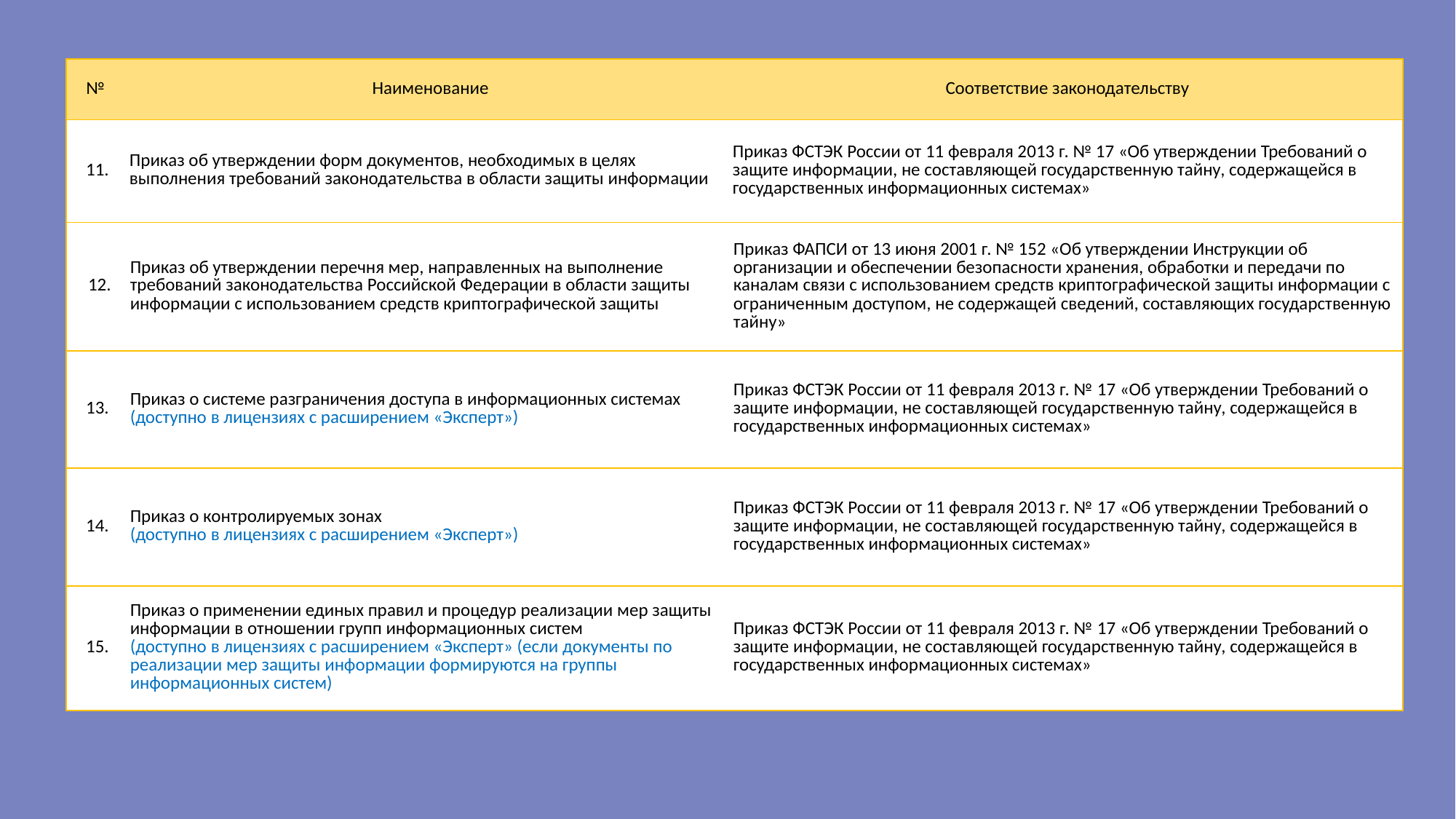

| № | Наименование | Соответствие законодательству |
| --- | --- | --- |
| 11. | Приказ об утверждении форм документов, необходимых в целях выполнения требований законодательства в области защиты информации | Приказ ФСТЭК России от 11 февраля 2013 г. № 17 «Об утверждении Требований о защите информации, не составляющей государственную тайну, содержащейся в государственных информационных системах» |
| 12. | Приказ об утверждении перечня мер, направленных на выполнение требований законодательства Российской Федерации в области защиты информации с использованием средств криптографической защиты | Приказ ФАПСИ от 13 июня 2001 г. № 152 «Об утверждении Инструкции об организации и обеспечении безопасности хранения, обработки и передачи по каналам связи с использованием средств криптографической защиты информации с ограниченным доступом, не содержащей сведений, составляющих государственную тайну» |
| 13. | Приказ о системе разграничения доступа в информационных системах (доступно в лицензиях с расширением «Эксперт») | Приказ ФСТЭК России от 11 февраля 2013 г. № 17 «Об утверждении Требований о защите информации, не составляющей государственную тайну, содержащейся в государственных информационных системах» |
| 14. | Приказ о контролируемых зонах (доступно в лицензиях с расширением «Эксперт») | Приказ ФСТЭК России от 11 февраля 2013 г. № 17 «Об утверждении Требований о защите информации, не составляющей государственную тайну, содержащейся в государственных информационных системах» |
| 15. | Приказ о применении единых правил и процедур реализации мер защиты информации в отношении групп информационных систем (доступно в лицензиях с расширением «Эксперт» (если документы по реализации мер защиты информации формируются на группы информационных систем) | Приказ ФСТЭК России от 11 февраля 2013 г. № 17 «Об утверждении Требований о защите информации, не составляющей государственную тайну, содержащейся в государственных информационных системах» |